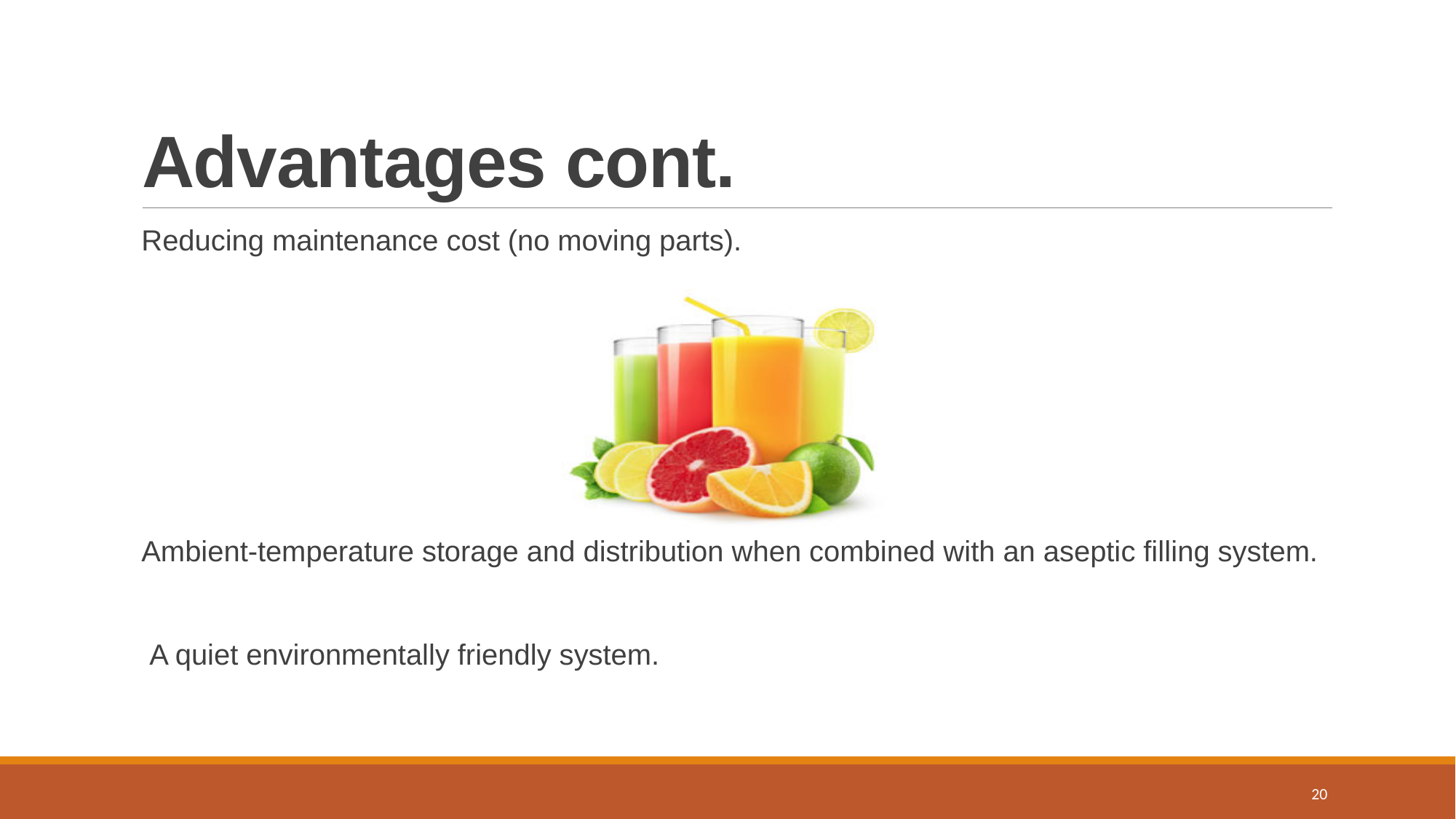

# Advantages cont.
Reducing maintenance cost (no moving parts).

Ambient-temperature storage and distribution when combined with an aseptic filling system.

 A quiet environmentally friendly system.

20